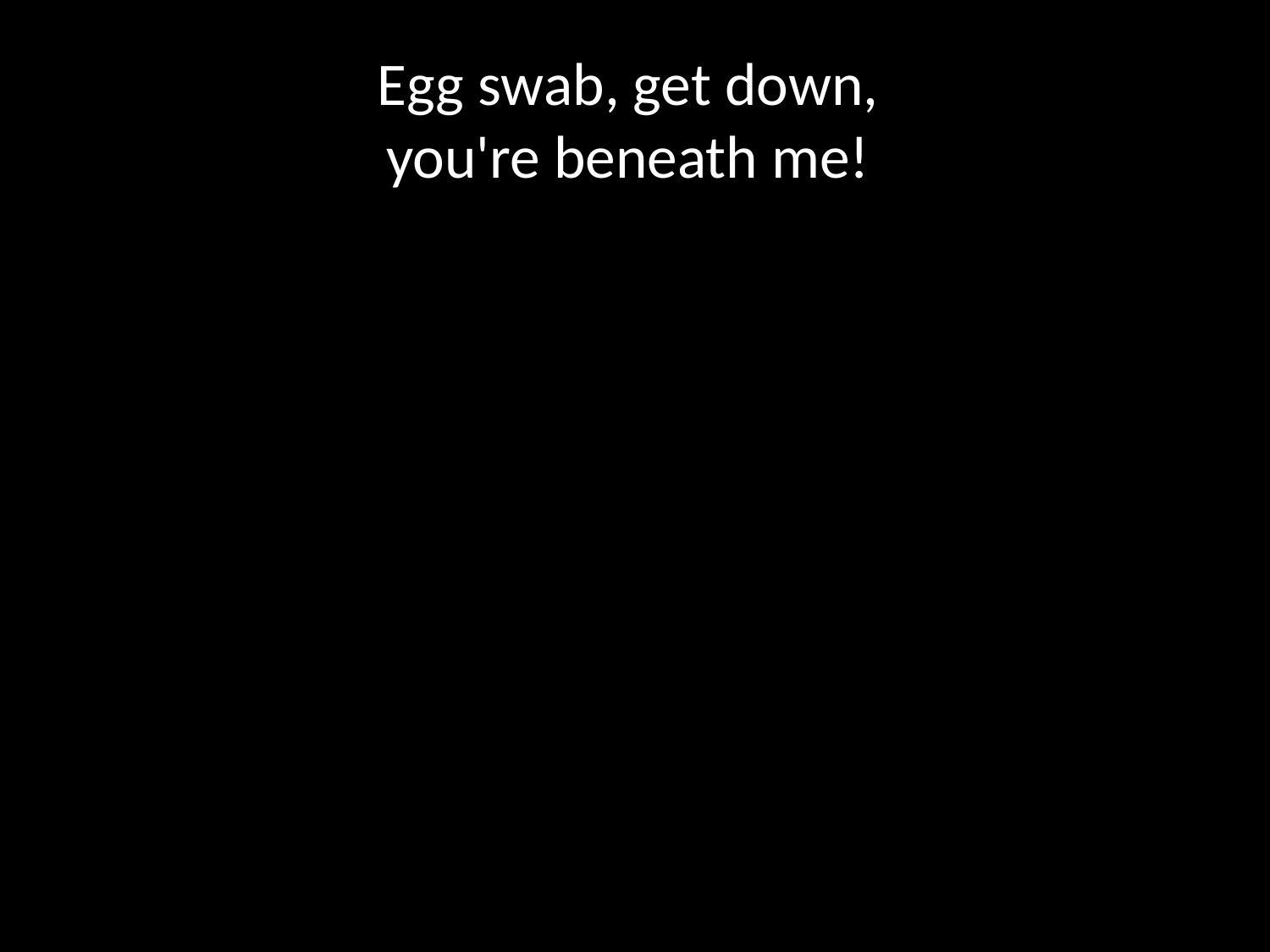

# Egg swab, get down, you're beneath me!